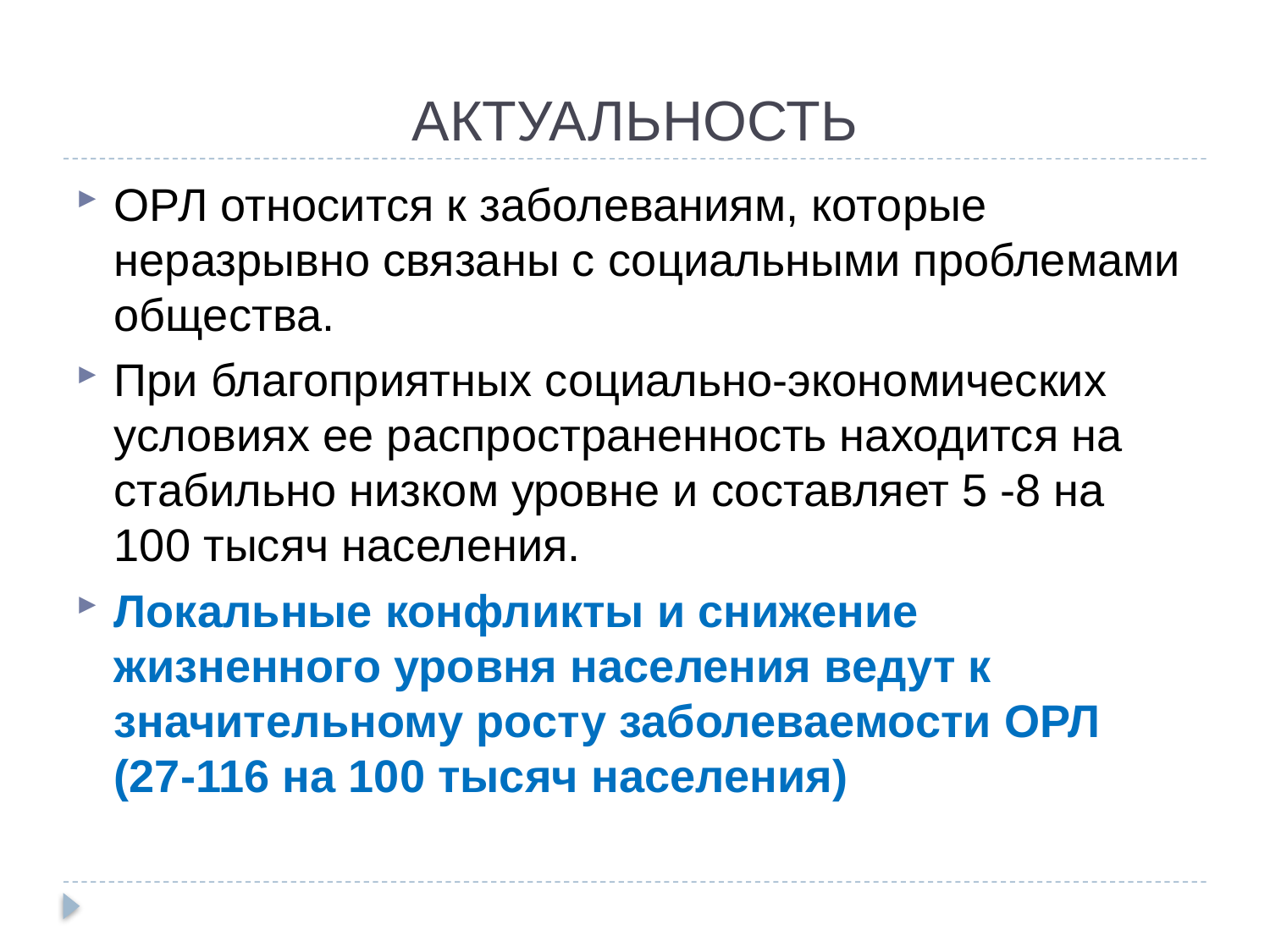

# АКТУАЛЬНОСТЬ
ОРЛ относится к заболеваниям, которые  неразрывно связаны с социальными проблемами общества.
При благоприятных социально-экономических условиях ее распространенность находится на стабильно низком уровне и составляет 5 -8 на 100 тысяч населения.
Локальные конфликты и снижение жизненного уровня населения ведут к значительному росту заболеваемости ОРЛ (27-116 на 100 тысяч населения)